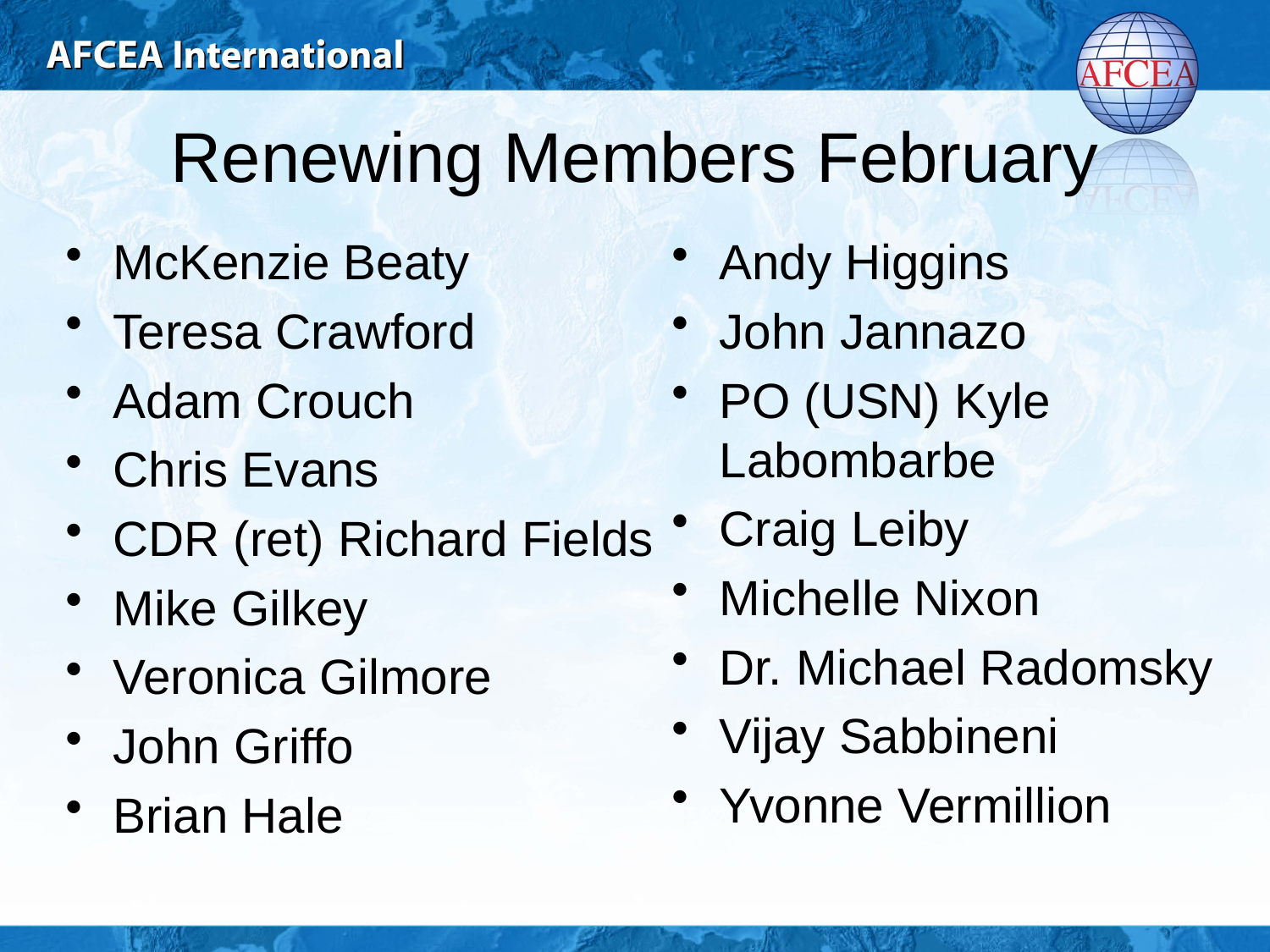

# Renewing Members February
McKenzie Beaty
Teresa Crawford
Adam Crouch
Chris Evans
CDR (ret) Richard Fields
Mike Gilkey
Veronica Gilmore
John Griffo
Brian Hale
Andy Higgins
John Jannazo
PO (USN) Kyle Labombarbe
Craig Leiby
Michelle Nixon
Dr. Michael Radomsky
Vijay Sabbineni
Yvonne Vermillion